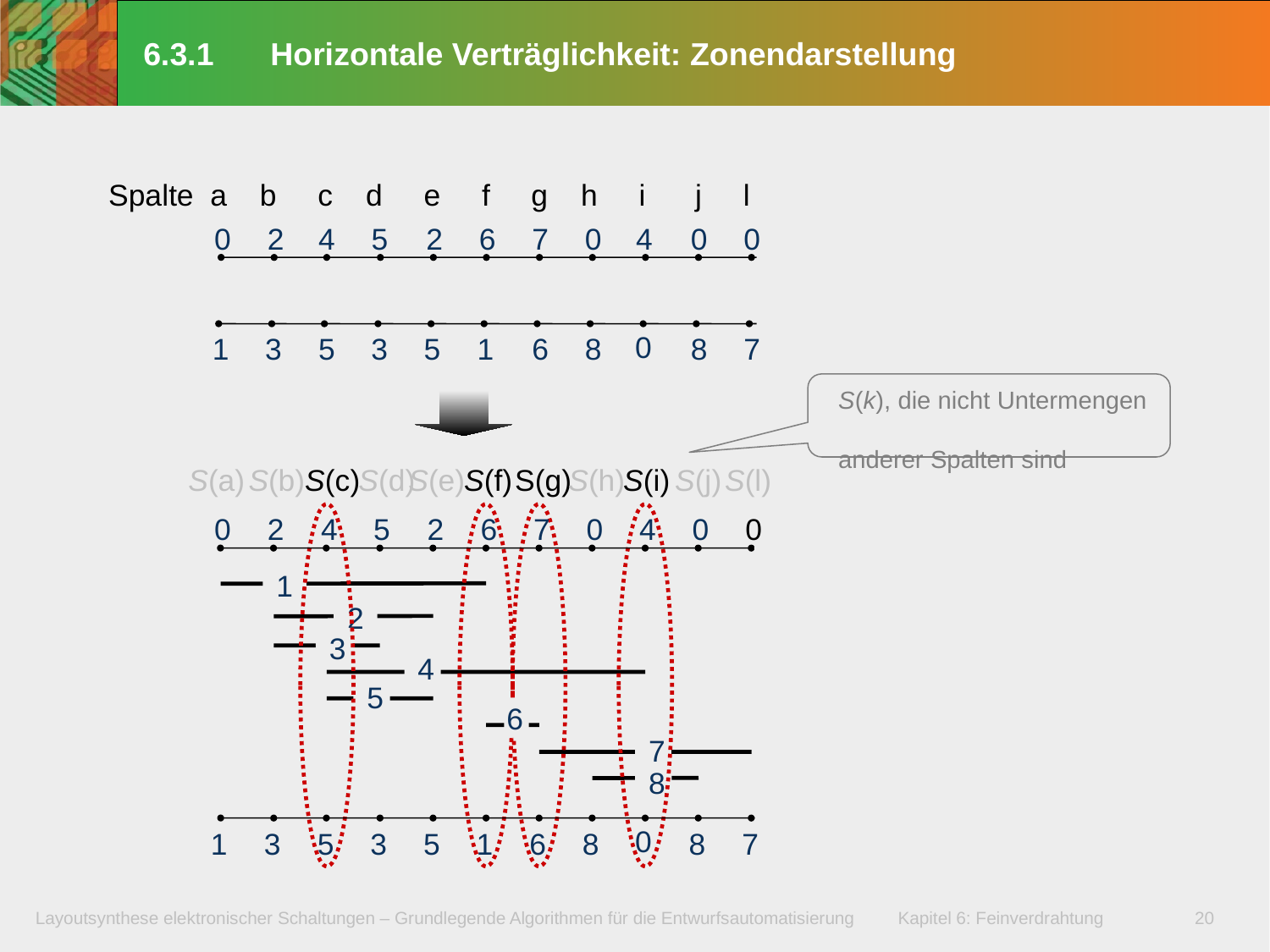

# 6.3.1	Horizontale Verträglichkeit: Zonendarstellung
Spalte  a    b     c    d     e     f     g    h     i      j     l
0
2
4
5
2
6
7
0
4
0
0

0
1

3
5
3
5
1
6
8
8
7

S(k), die nicht Untermengen
anderer Spalten sind
S(a)
S(b)
S(c)
S(d)
S(e)
S(f)
S(g)
S(h)
S(i)
S(j)
S(l)
0
2

4
5
2

6

7
0

4
0
0

1

2

3

4

5

6

7

8

0
1

3
5
3
5
1
6
8
8
7